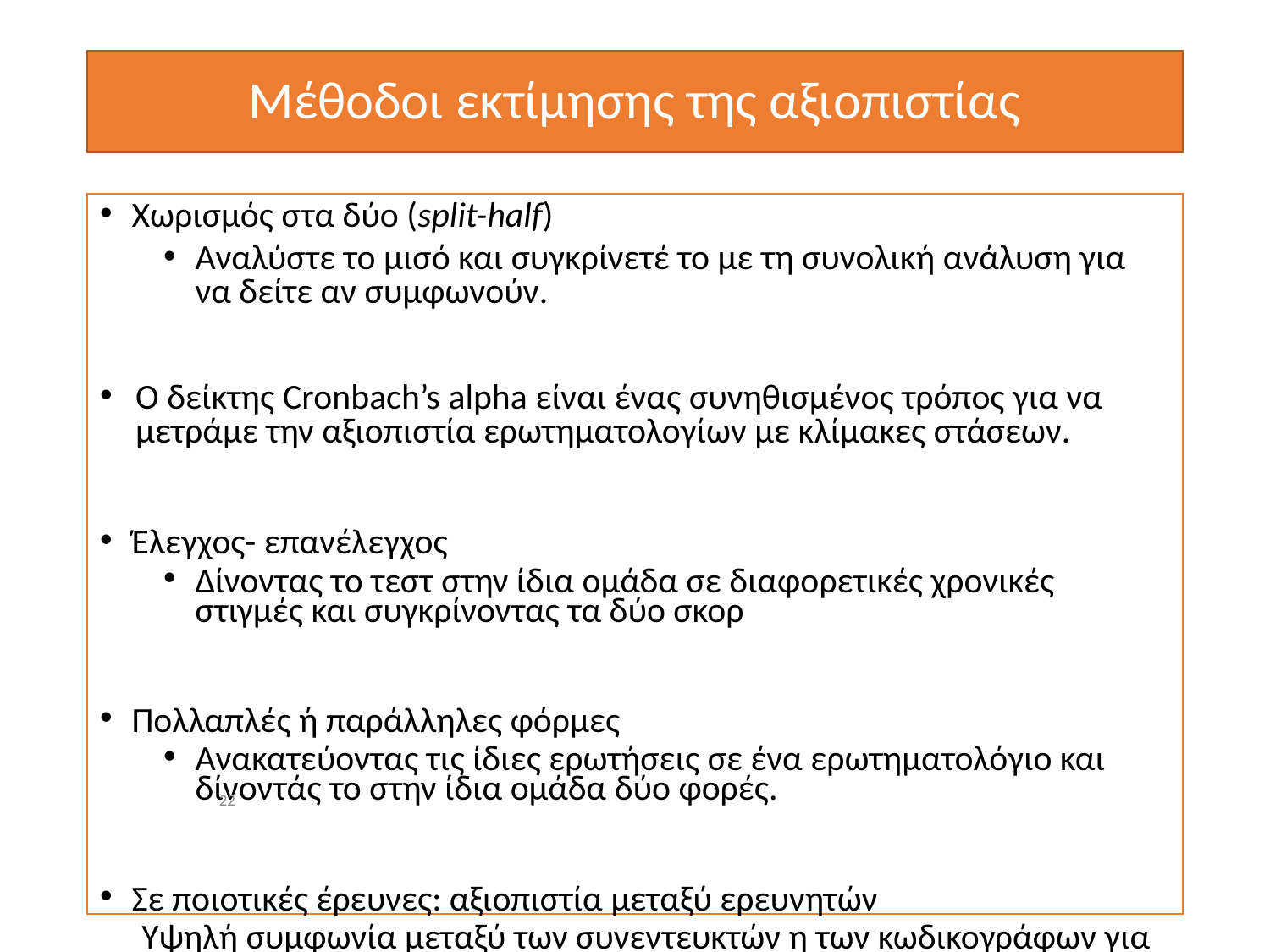

# Μέθοδοι εκτίμησης της αξιοπιστίας
Χωρισμός στα δύο (split-half)
Αναλύστε το μισό και συγκρίνετέ το με τη συνολική ανάλυση για να δείτε αν συμφωνούν.

Ο δείκτης Cronbach’s alpha είναι ένας συνηθισμένος τρόπος για να μετράμε την αξιοπιστία ερωτηματολογίων με κλίμακες στάσεων.

Έλεγχος- επανέλεγχος
Δίνοντας το τεστ στην ίδια ομάδα σε διαφορετικές χρονικές στιγμές και συγκρίνοντας τα δύο σκορ

Πολλαπλές ή παράλληλες φόρμες
Ανακατεύοντας τις ίδιες ερωτήσεις σε ένα ερωτηματολόγιο και δίνοντάς το στην ίδια ομάδα δύο φορές.

Σε ποιοτικές έρευνες: αξιοπιστία μεταξύ ερευνητών
Υψηλή συμφωνία μεταξύ των συνεντευκτών η των κωδικογράφων για τα ίδια υποκείμενα/ απαντήσεις.
22